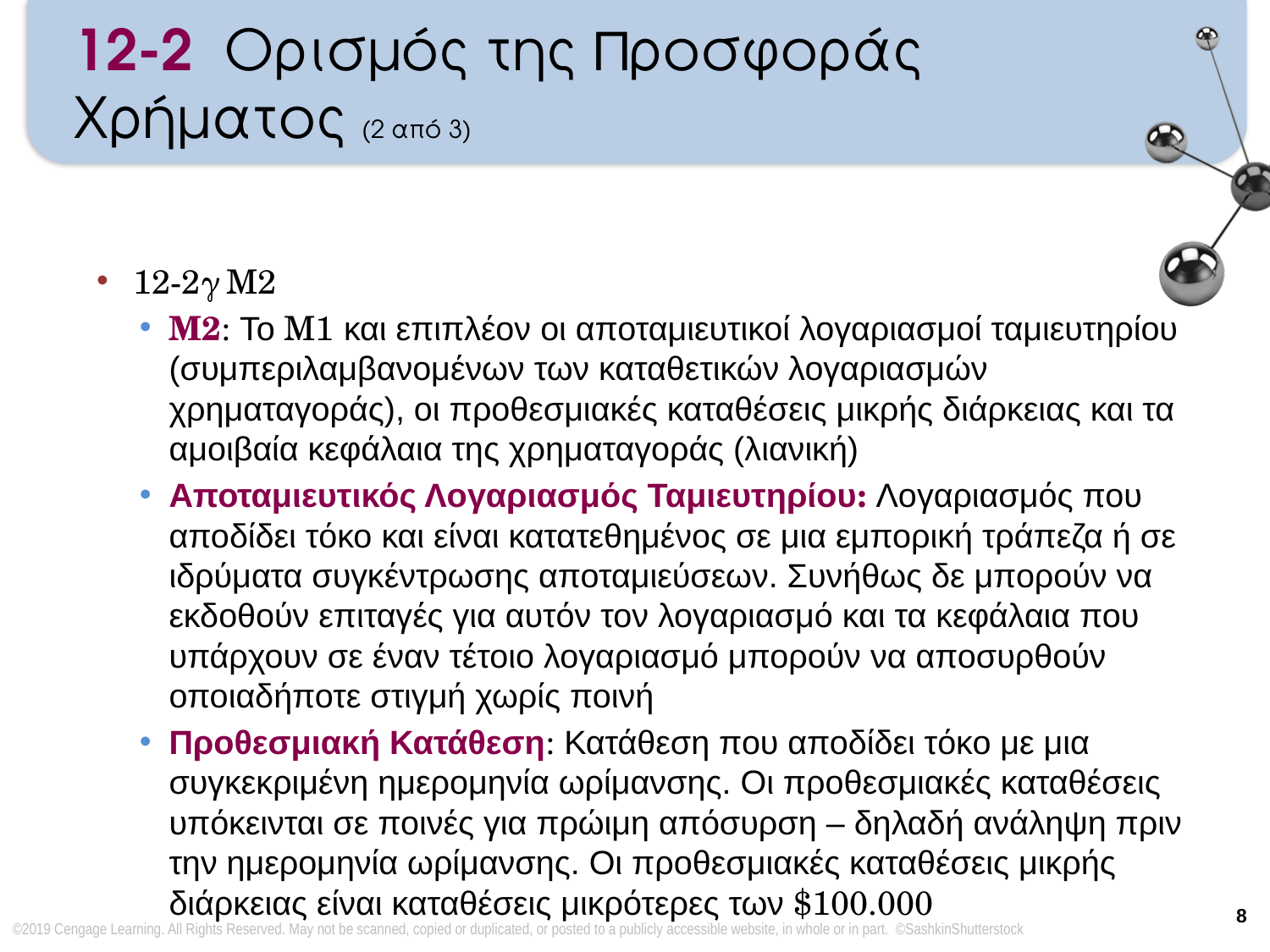

# 12-2  Ορισμός της Προσφοράς Χρήματος (2 από 3)
12-2γ M2
M2: Το M1 και επιπλέον οι αποταμιευτικοί λογαριασμοί ταμιευτηρίου (συμπεριλαμβανομένων των καταθετικών λογαριασμών χρηματαγοράς), οι προθεσμιακές καταθέσεις μικρής διάρκειας και τα αμοιβαία κεφάλαια της χρηματαγοράς (λιανική)
Αποταμιευτικός Λογαριασμός Ταμιευτηρίου: Λογαριασμός που αποδίδει τόκο και είναι κατατεθημένος σε μια εμπορική τράπεζα ή σε ιδρύματα συγκέντρωσης αποταμιεύσεων. Συνήθως δε μπορούν να εκδοθούν επιταγές για αυτόν τον λογαριασμό και τα κεφάλαια που υπάρχουν σε έναν τέτοιο λογαριασμό μπορούν να αποσυρθούν οποιαδήποτε στιγμή χωρίς ποινή
Προθεσμιακή Κατάθεση: Κατάθεση που αποδίδει τόκο με μια συγκεκριμένη ημερομηνία ωρίμανσης. Οι προθεσμιακές καταθέσεις υπόκεινται σε ποινές για πρώιμη απόσυρση – δηλαδή ανάληψη πριν την ημερομηνία ωρίμανσης. Οι προθεσμιακές καταθέσεις μικρής διάρκειας είναι καταθέσεις μικρότερες των $100.000

8